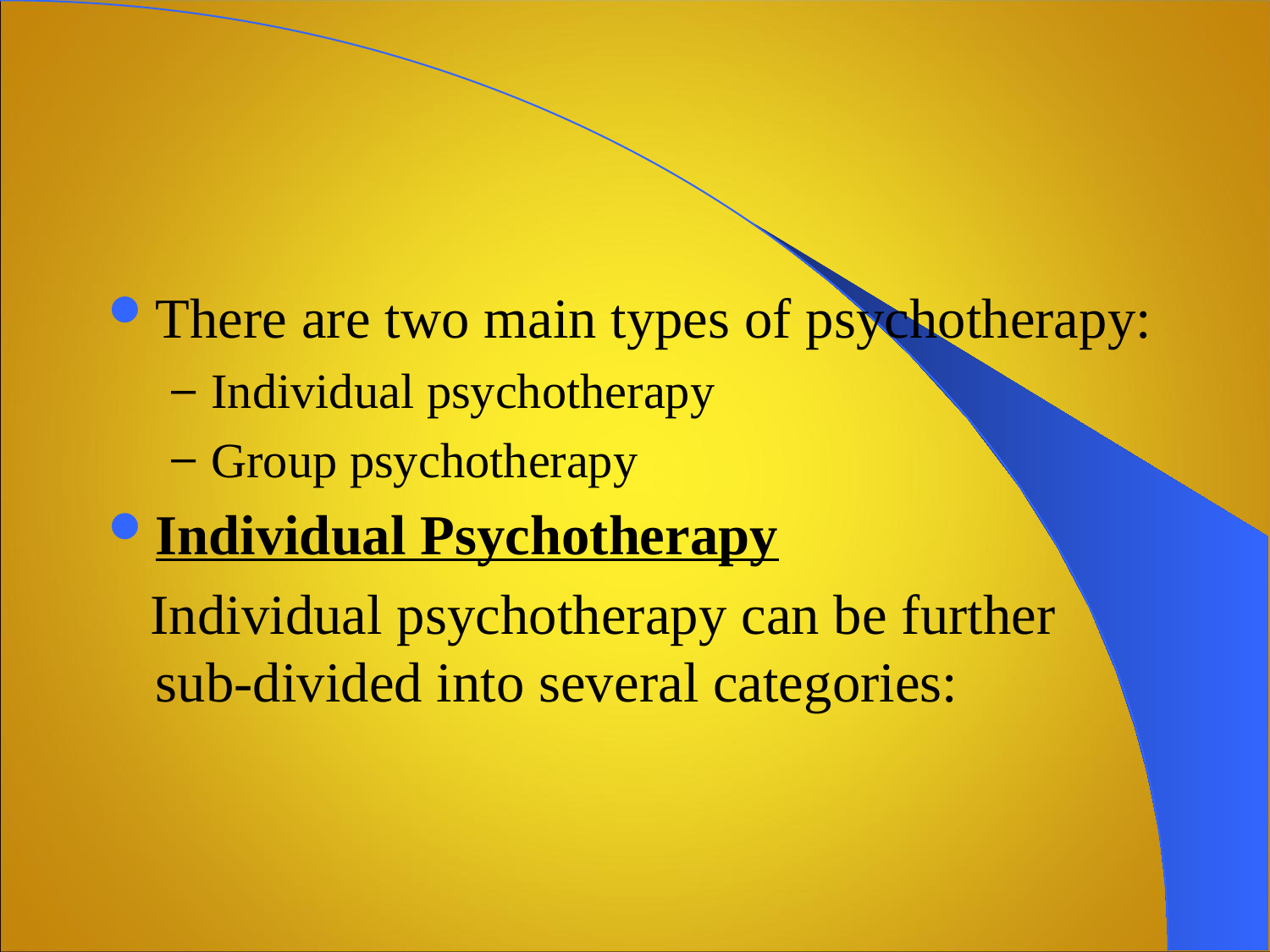

There are two main types of psychotherapy:
Individual psychotherapy
Group psychotherapy
Individual Psychotherapy
   Individual psychotherapy can be further sub-divided into several categories: